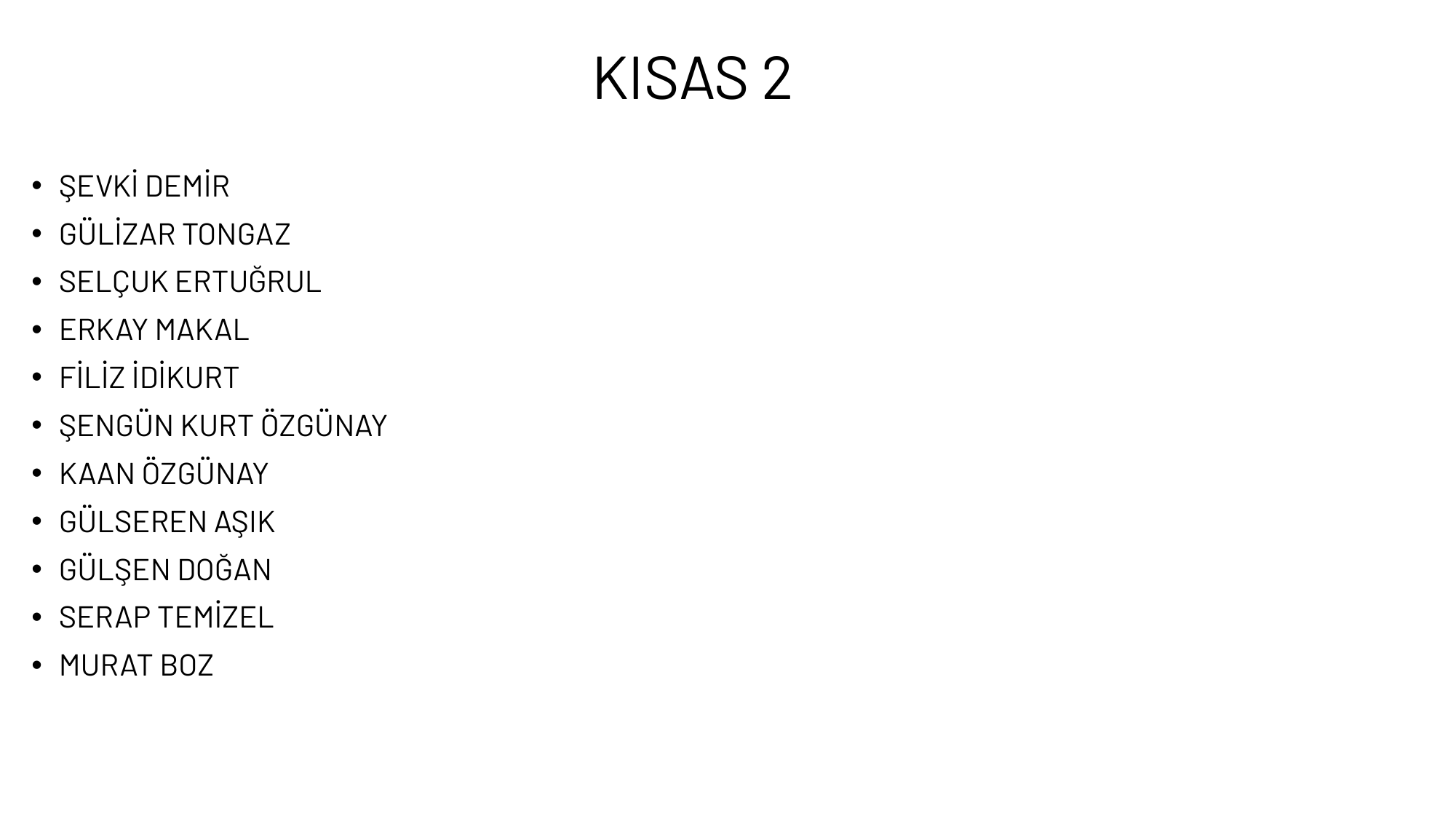

# KISAS 2
ŞEVKİ DEMİR
GÜLİZAR TONGAZ
SELÇUK ERTUĞRUL
ERKAY MAKAL
FİLİZ İDİKURT
ŞENGÜN KURT ÖZGÜNAY
KAAN ÖZGÜNAY
GÜLSEREN AŞIK
GÜLŞEN DOĞAN
SERAP TEMİZEL
MURAT BOZ